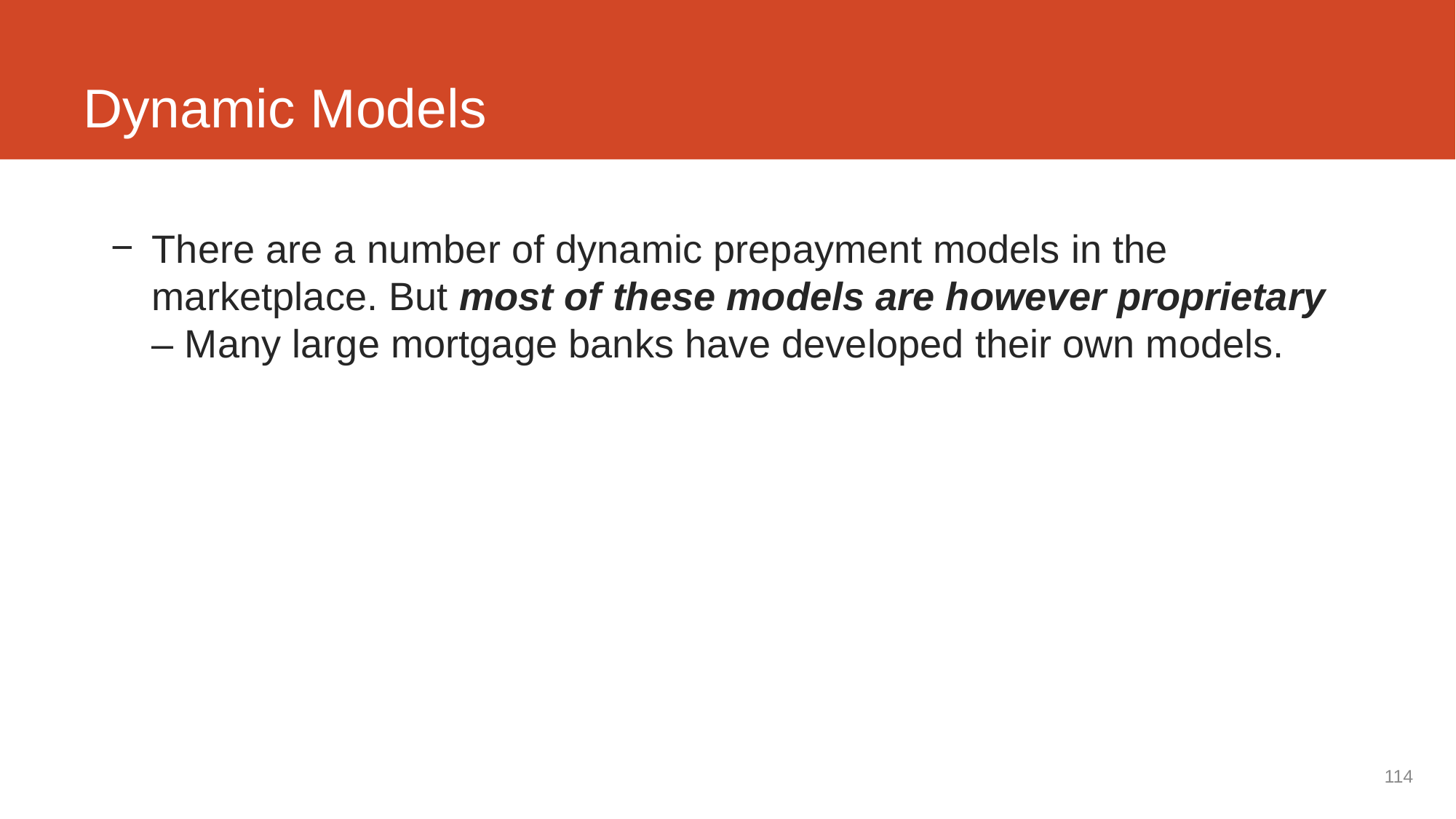

# Dynamic Models
There are a number of dynamic prepayment models in the marketplace. But most of these models are however proprietary – Many large mortgage banks have developed their own models.

114